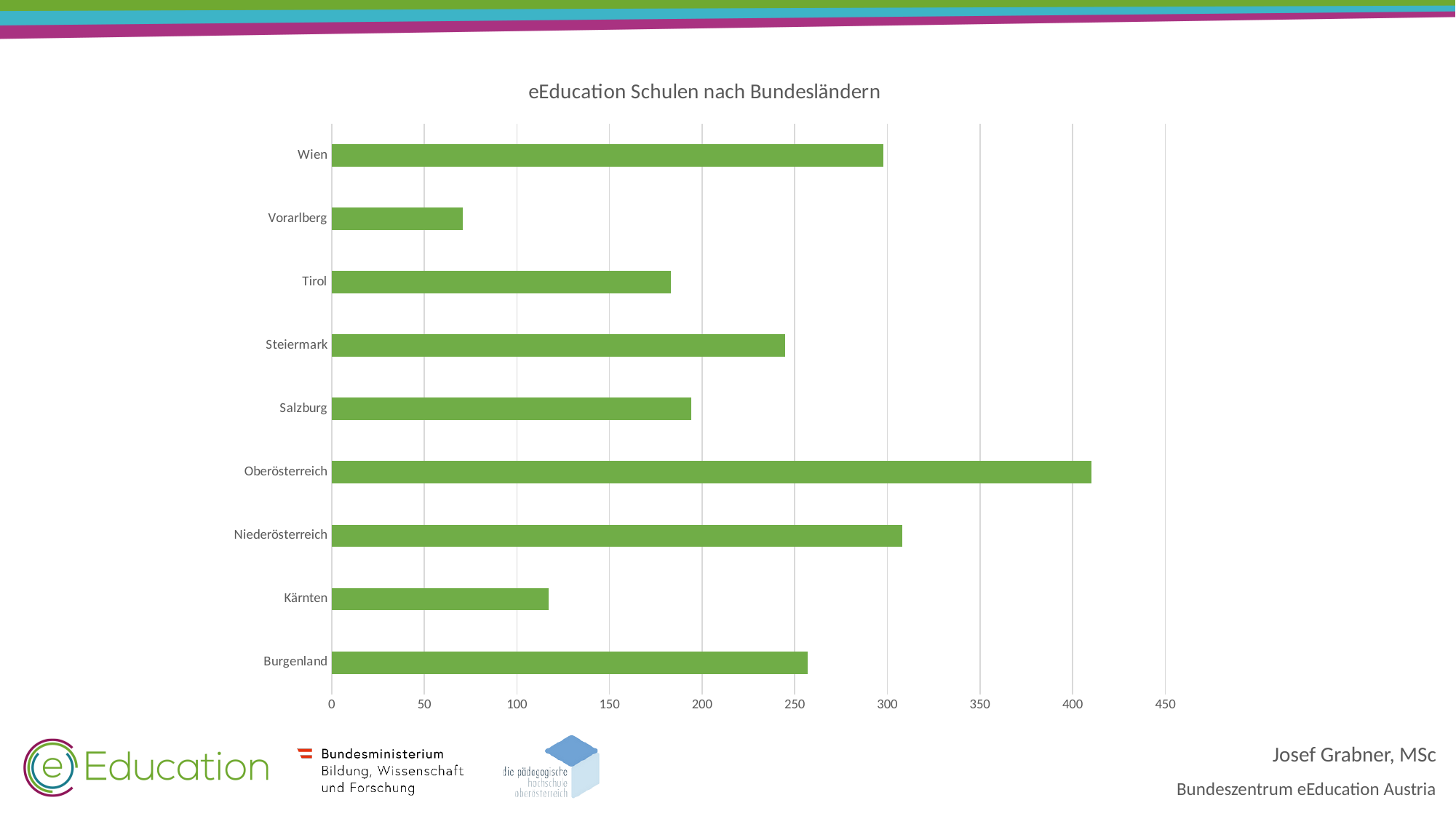

### Chart: eEducation Schulen nach Bundesländern

| Category |  |
|---|---|
| Burgenland | 257.0 |
| Kärnten | 117.0 |
| Niederösterreich | 308.0 |
| Oberösterreich | 410.0 |
| Salzburg | 194.0 |
| Steiermark | 245.0 |
| Tirol | 183.0 |
| Vorarlberg | 71.0 |
| Wien | 298.0 |